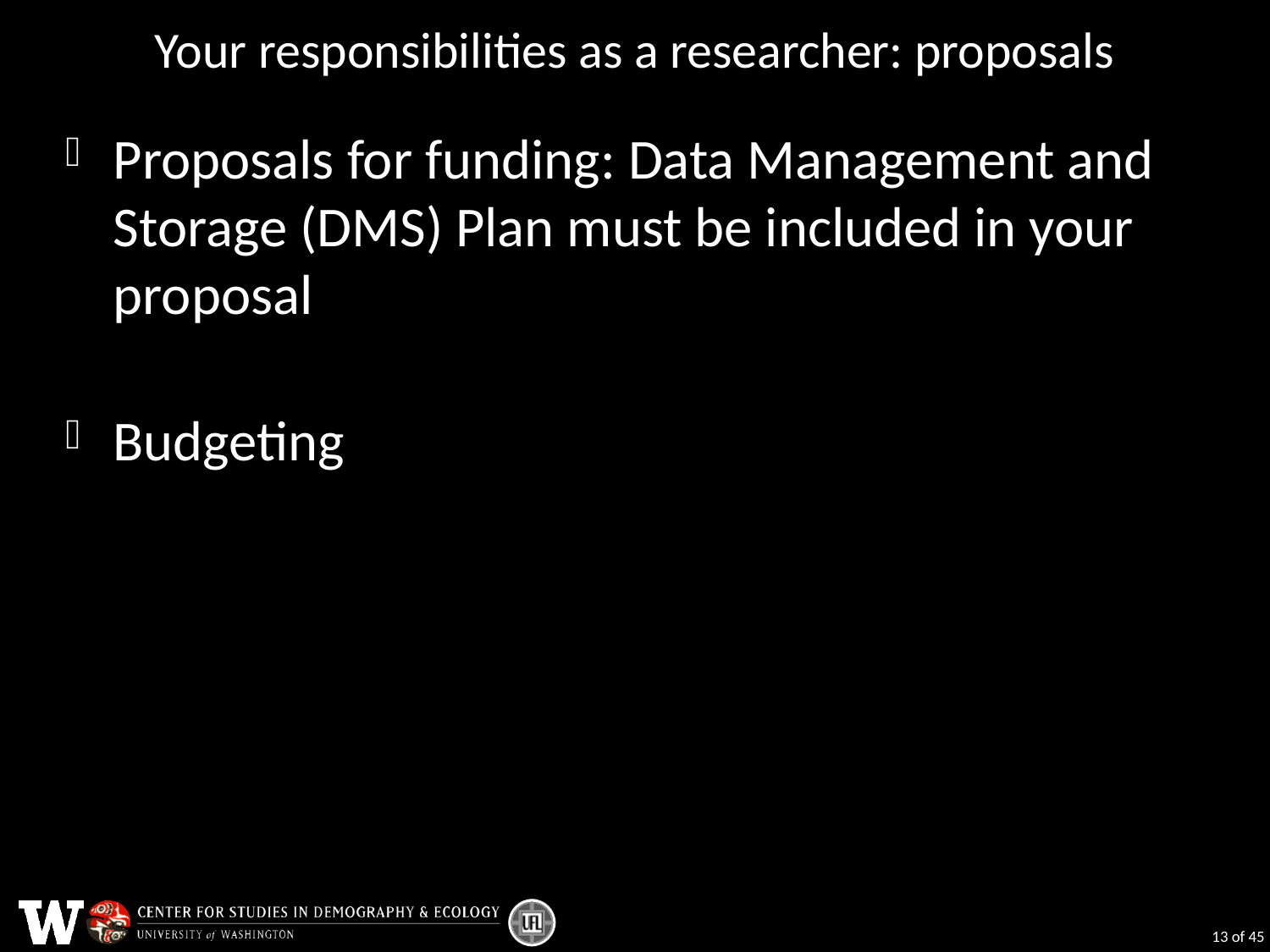

# Your responsibilities as a researcher: proposals
Proposals for funding: Data Management and Storage (DMS) Plan must be included in your proposal
Budgeting

13 of 45